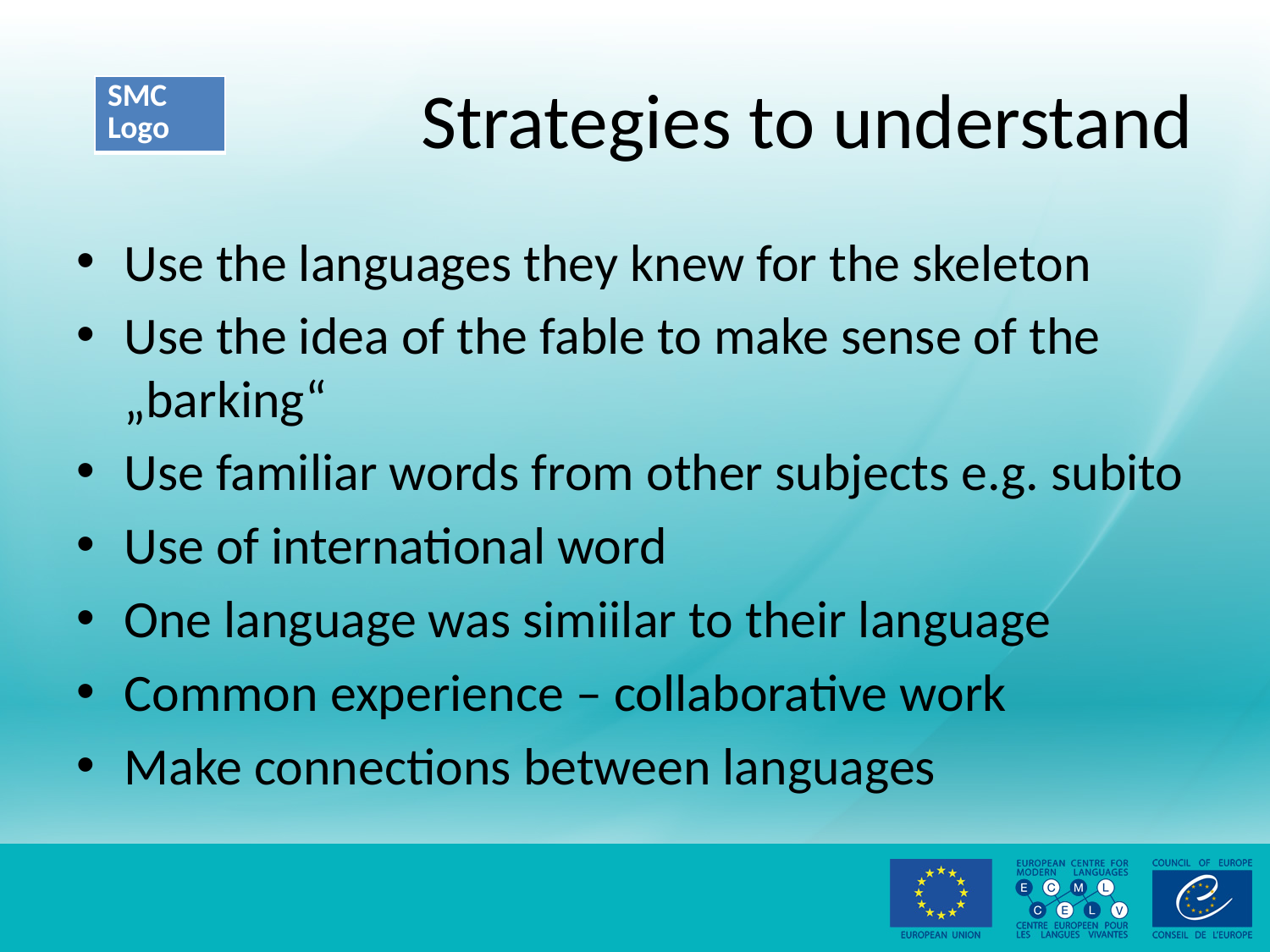

# Strategies to understand
Use the languages they knew for the skeleton
Use the idea of the fable to make sense of the „barking“
Use familiar words from other subjects e.g. subito
Use of international word
One language was simiilar to their language
Common experience – collaborative work
Make connections between languages